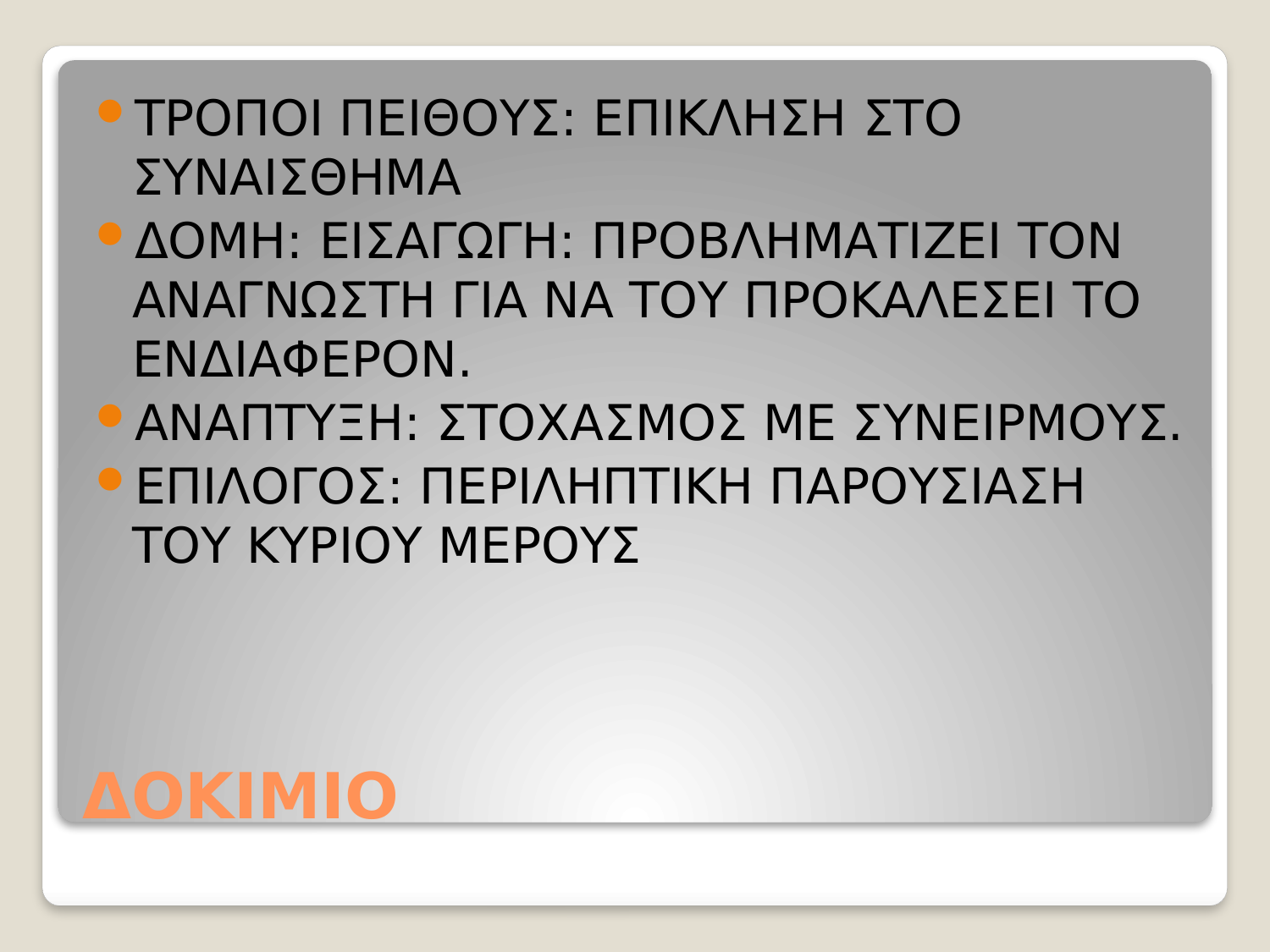

ΤΡΟΠΟΙ ΠΕΙΘΟΥΣ: ΕΠΙΚΛΗΣΗ ΣΤΟ ΣΥΝΑΙΣΘΗΜΑ
ΔΟΜΗ: ΕΙΣΑΓΩΓΗ: ΠΡΟΒΛΗΜΑΤΙΖΕΙ ΤΟΝ ΑΝΑΓΝΩΣΤΗ ΓΙΑ ΝΑ ΤΟΥ ΠΡΟΚΑΛΕΣΕΙ ΤΟ ΕΝΔΙΑΦΕΡΟΝ.
ΑΝΑΠΤΥΞΗ: ΣΤΟΧΑΣΜΟΣ ΜΕ ΣΥΝΕΙΡΜΟΥΣ.
ΕΠΙΛΟΓΟΣ: ΠΕΡΙΛΗΠΤΙΚΗ ΠΑΡΟΥΣΙΑΣΗ ΤΟΥ ΚΥΡΙΟΥ ΜΕΡΟΥΣ
# ΔΟΚΙΜΙΟ